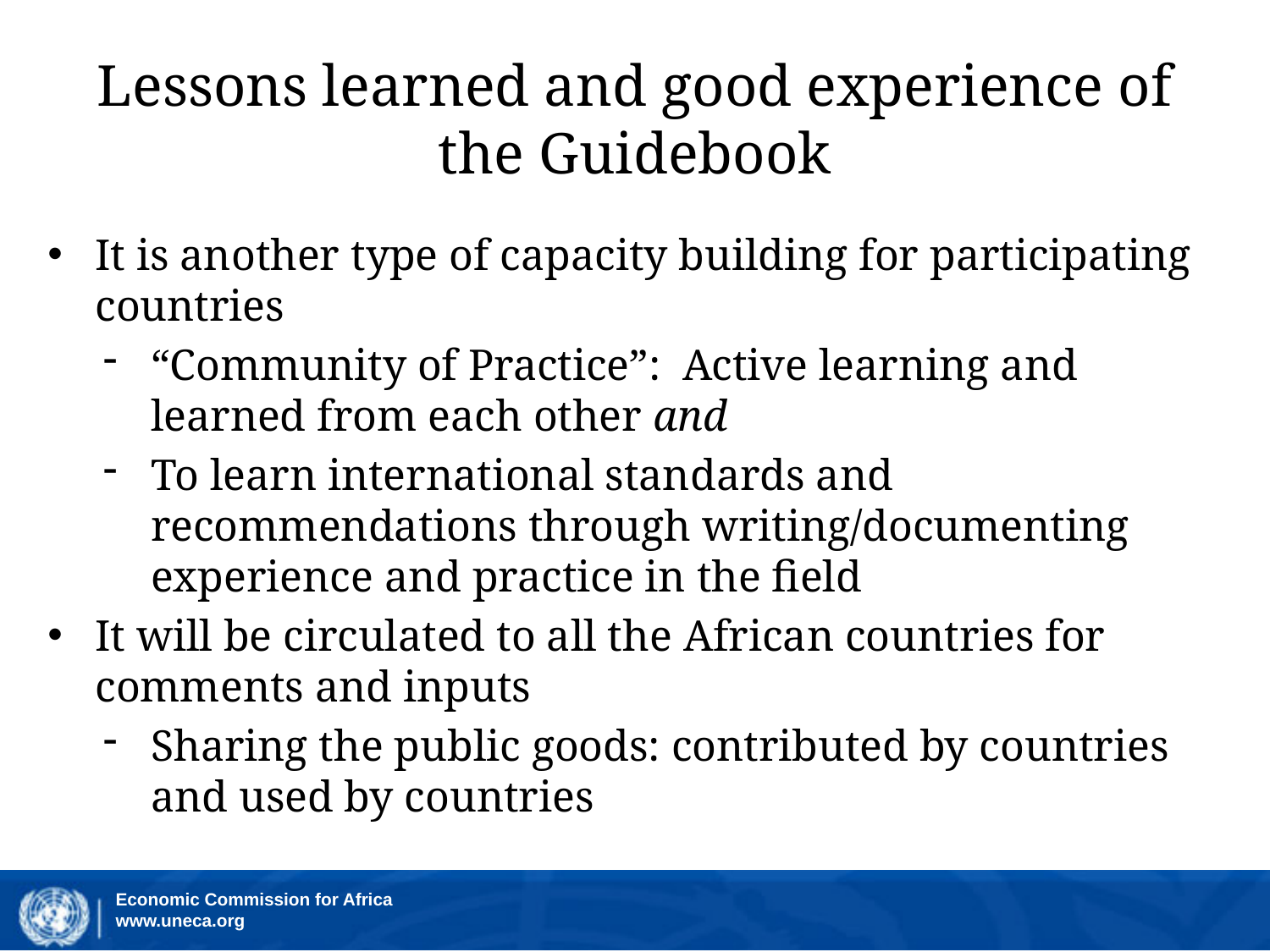

# Lessons learned and good experience of the Guidebook
It is another type of capacity building for participating countries
“Community of Practice”:  Active learning and learned from each other and
To learn international standards and recommendations through writing/documenting experience and practice in the field
It will be circulated to all the African countries for comments and inputs
Sharing the public goods: contributed by countries and used by countries